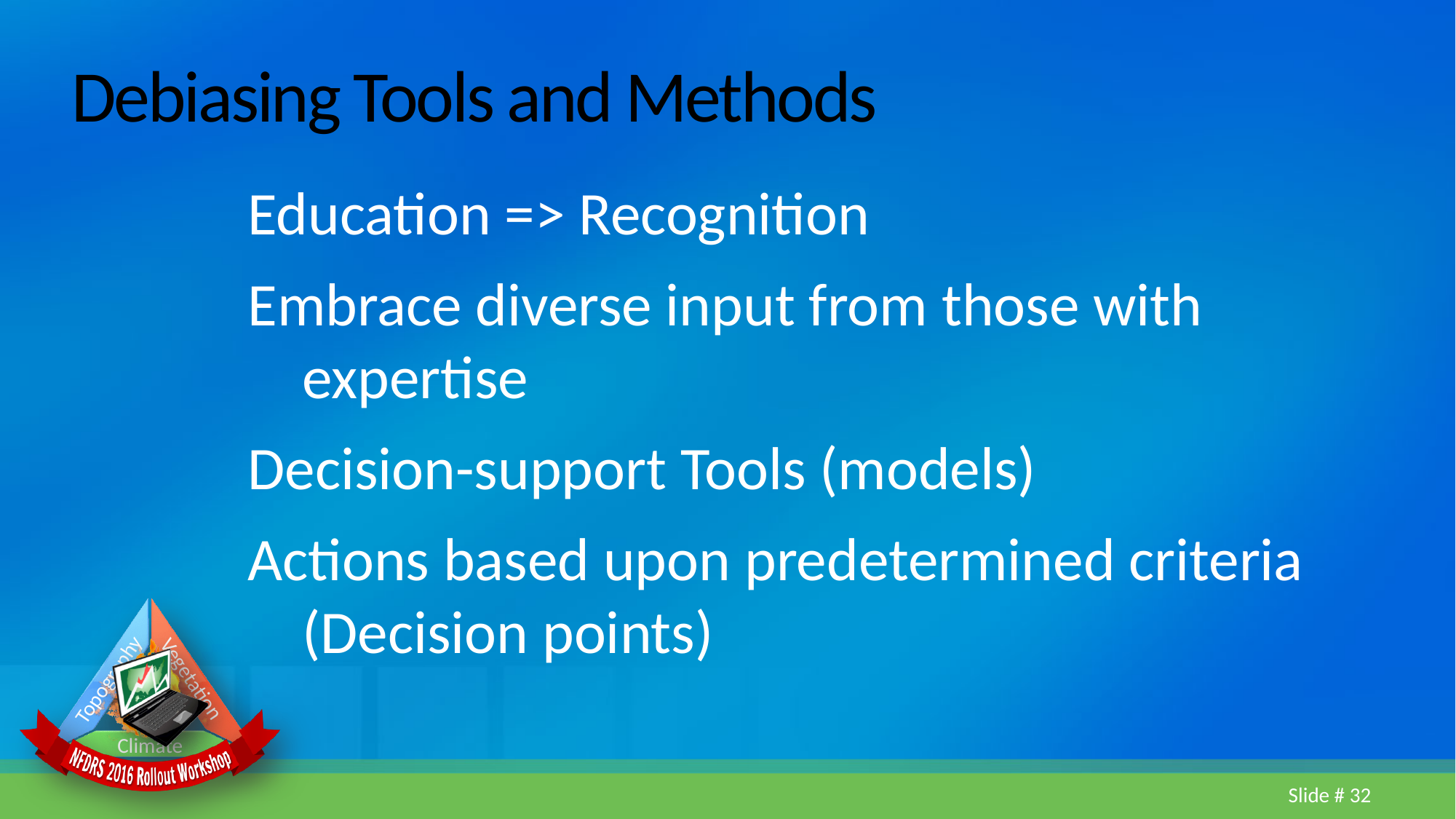

# Debiasing Tools and Methods
Education => Recognition
Embrace diverse input from those with expertise
Decision-support Tools (models)
Actions based upon predetermined criteria (Decision points)